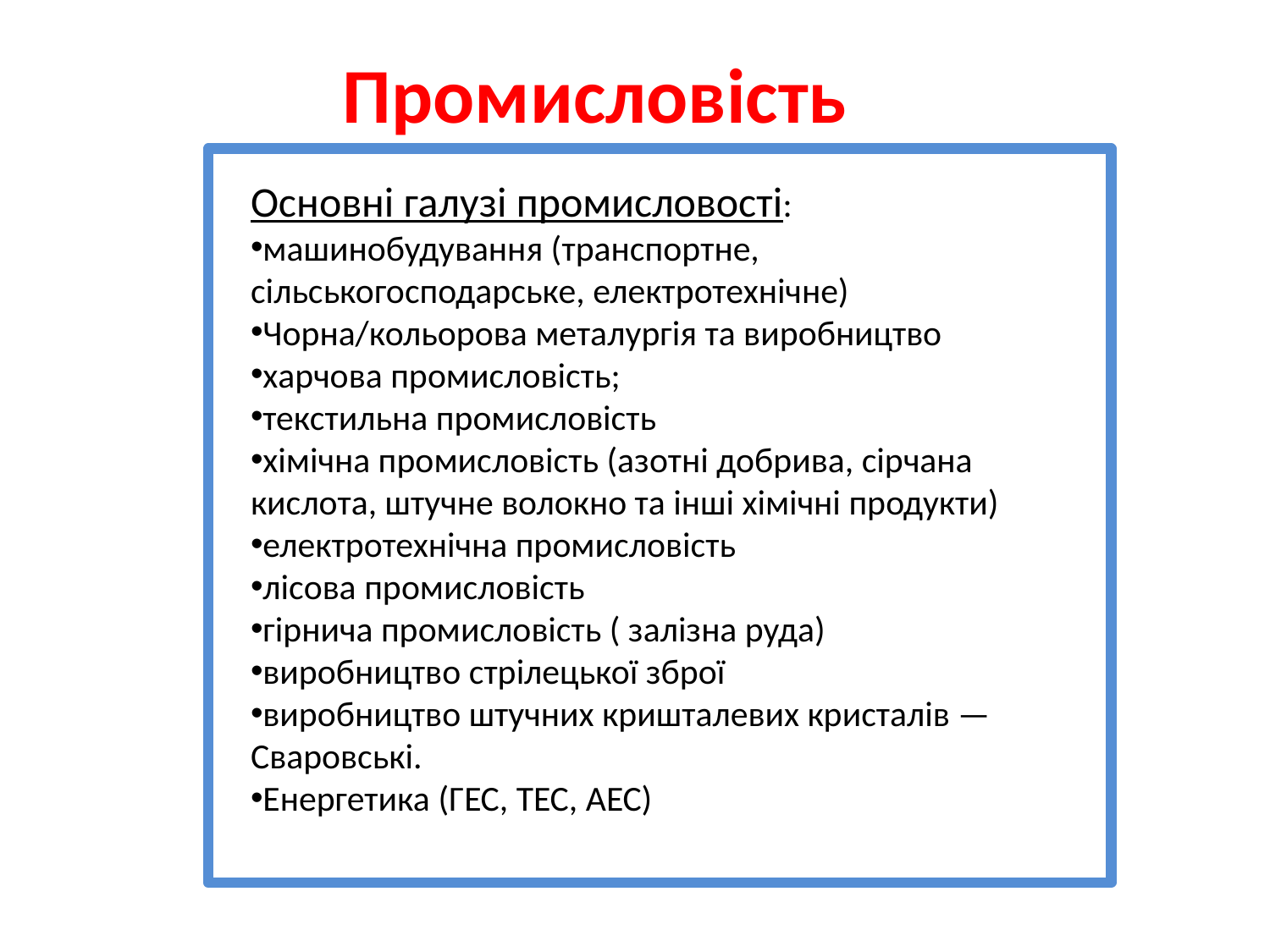

Промисловість

Основні галузі промисловості:
машинобудування (транспортне, сільськогосподарське, електротехнічне)
Чорна/кольорова металургія та виробництво
харчова промисловість;
текстильна промисловість
хімічна промисловість (азотні добрива, сірчана кислота, штучне волокно та інші хімічні продукти)
електротехнічна промисловість
лісова промисловість
гірнича промисловість ( залізна руда)
виробництво стрілецької зброї
виробництво штучних кришталевих кристалів — Сваровські.
Енергетика (ГЕС, ТЕС, АЕС)